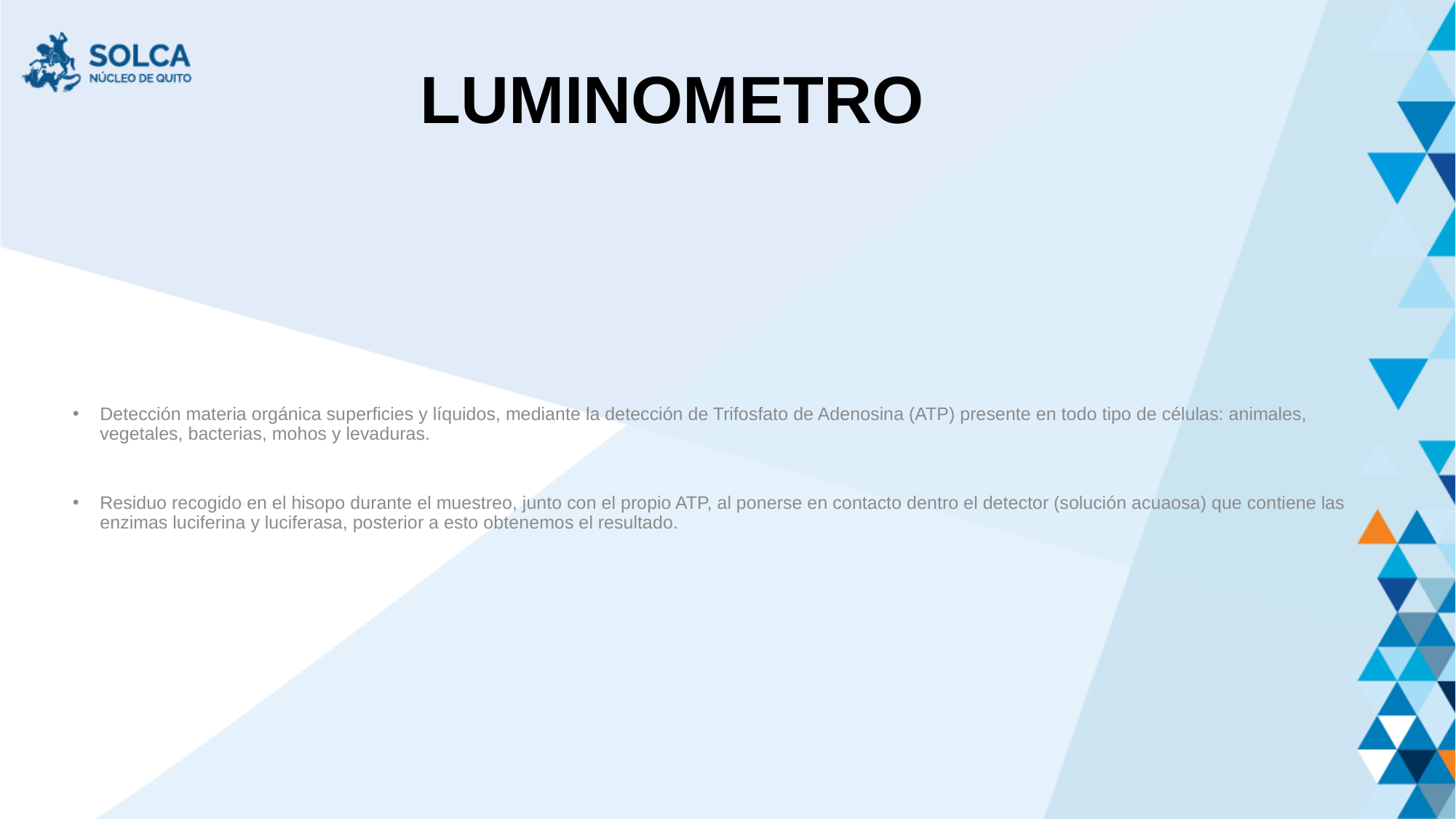

# LUMINOMETRO
Detección materia orgánica superficies y líquidos, mediante la detección de Trifosfato de Adenosina (ATP) presente en todo tipo de células: animales, vegetales, bacterias, mohos y levaduras.

Residuo recogido en el hisopo durante el muestreo, junto con el propio ATP, al ponerse en contacto dentro el detector (solución acuaosa) que contiene las enzimas luciferina y luciferasa, posterior a esto obtenemos el resultado.